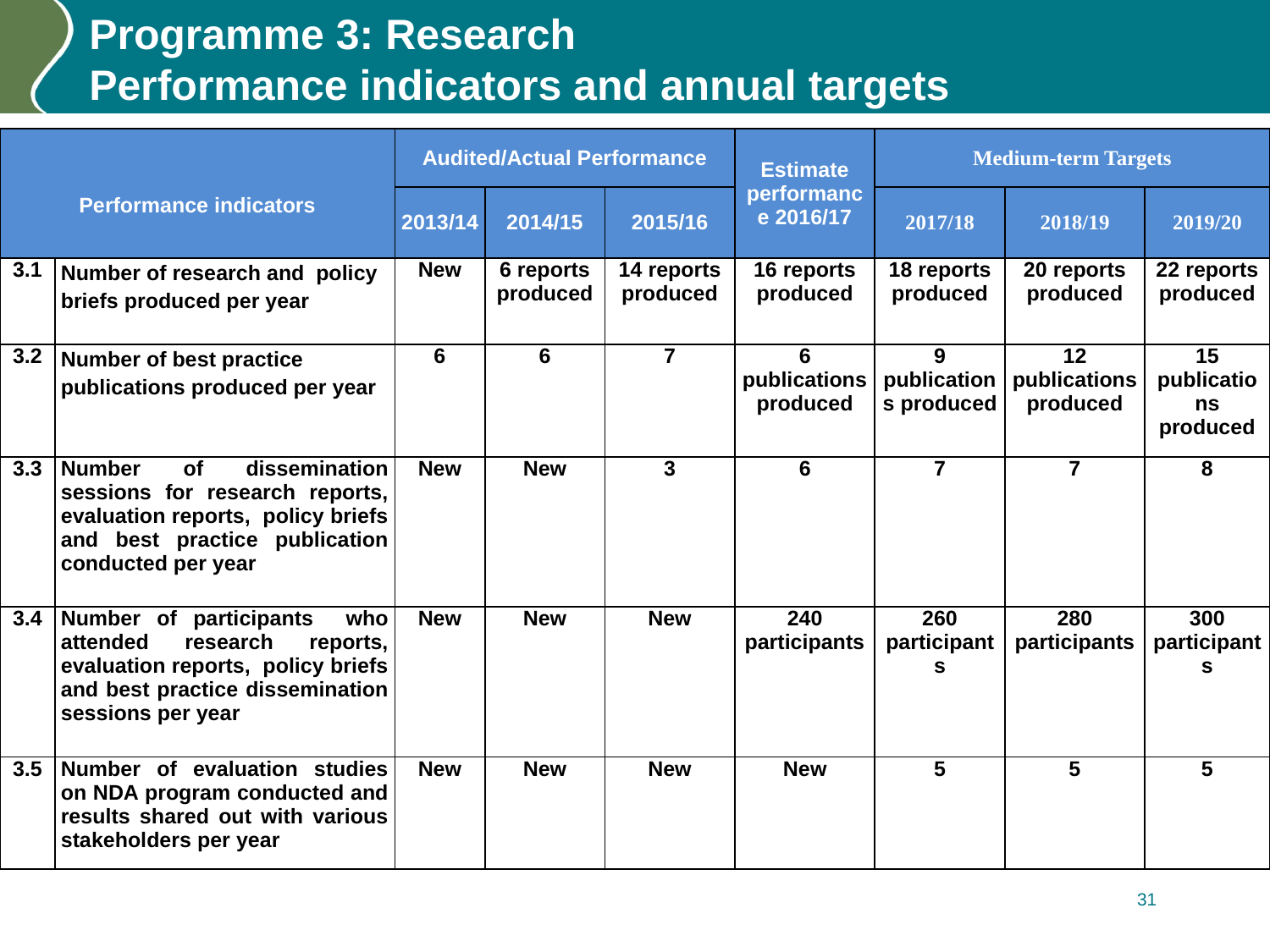

# Programme 3: Research Performance indicators and annual targets
| Performance indicators |  | Audited/Actual Performance |  |  | Estimate performance 2016/17 | Medium-term Targets |  |  |
| --- | --- | --- | --- | --- | --- | --- | --- | --- |
|  |  | 2013/14 | 2014/15 | 2015/16 |  | 2017/18 | 2018/19 | 2019/20 |
| 3.1 | Number of research and policy briefs produced per year | New | 6 reports produced | 14 reports produced | 16 reports produced | 18 reports produced | 20 reports produced | 22 reports produced |
| 3.2 | Number of best practice publications produced per year | 6 | 6 | 7 | 6 publications produced | 9 publications produced | 12 publications produced | 15 publications produced |
| 3.3 | Number of dissemination sessions for research reports, evaluation reports, policy briefs and best practice publication conducted per year | New | New | 3 | 6 | 7 | 7 | 8 |
| 3.4 | Number of participants who attended research reports, evaluation reports, policy briefs and best practice dissemination sessions per year | New | New | New | 240 participants | 260 participants | 280 participants | 300 participants |
| 3.5 | Number of evaluation studies on NDA program conducted and results shared out with various stakeholders per year | New | New | New | New | 5 | 5 | 5 |
31